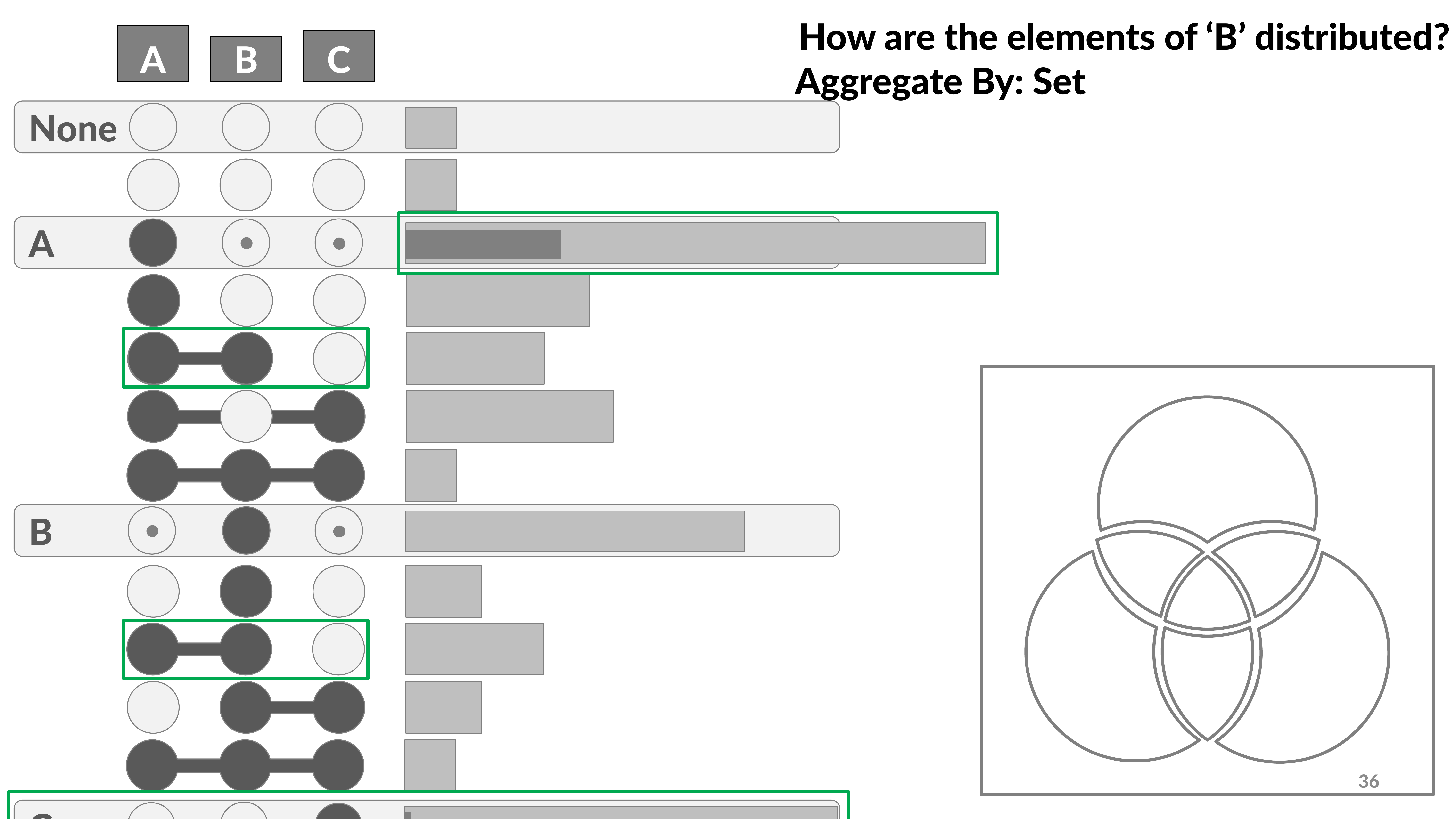

How are the elements of ‘B’ distributed?
A
C
B
Aggregate By: Set
 None

 A

 B

36

 C